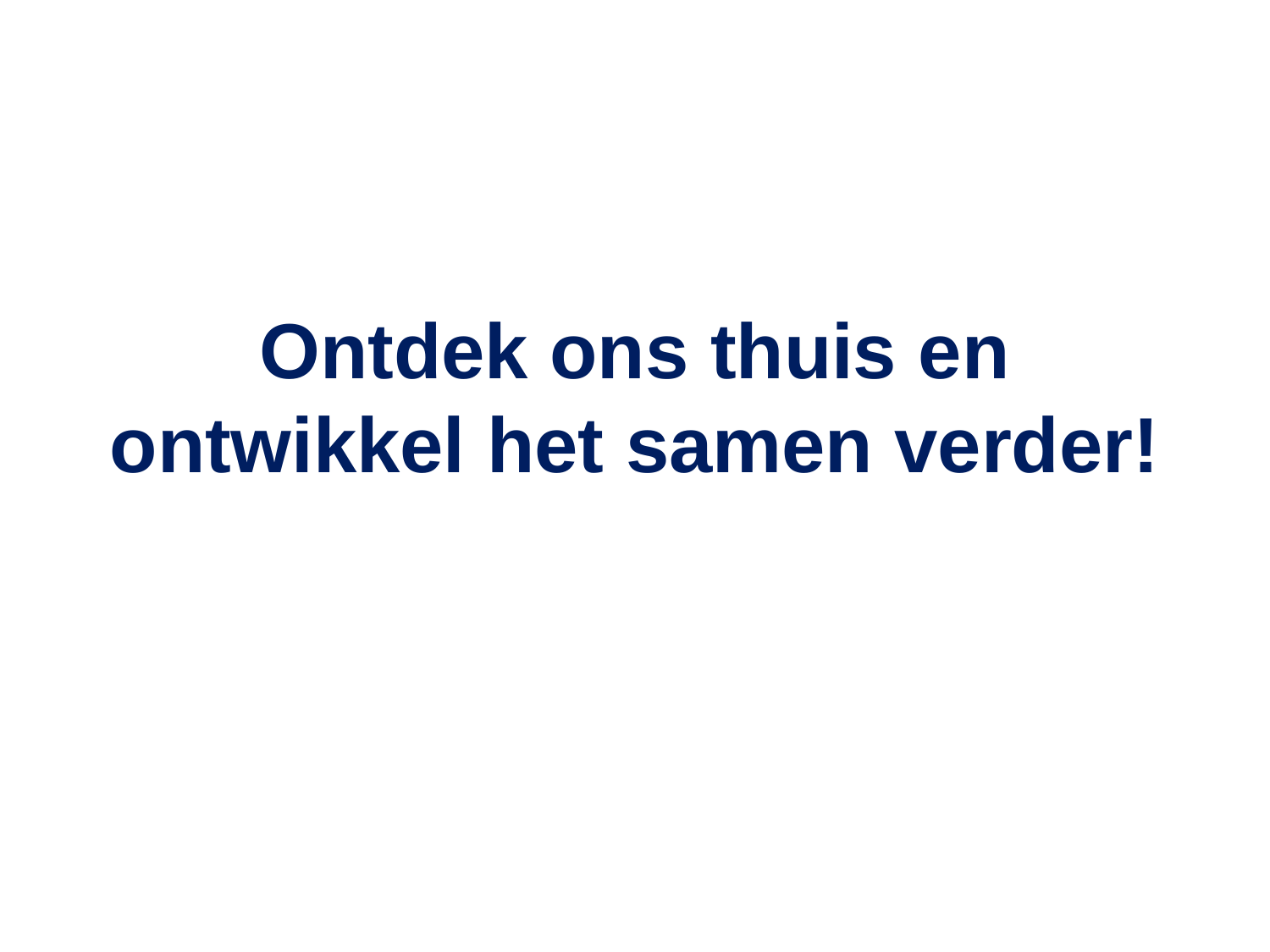

# Ontdek ons thuis en ontwikkel het samen verder!